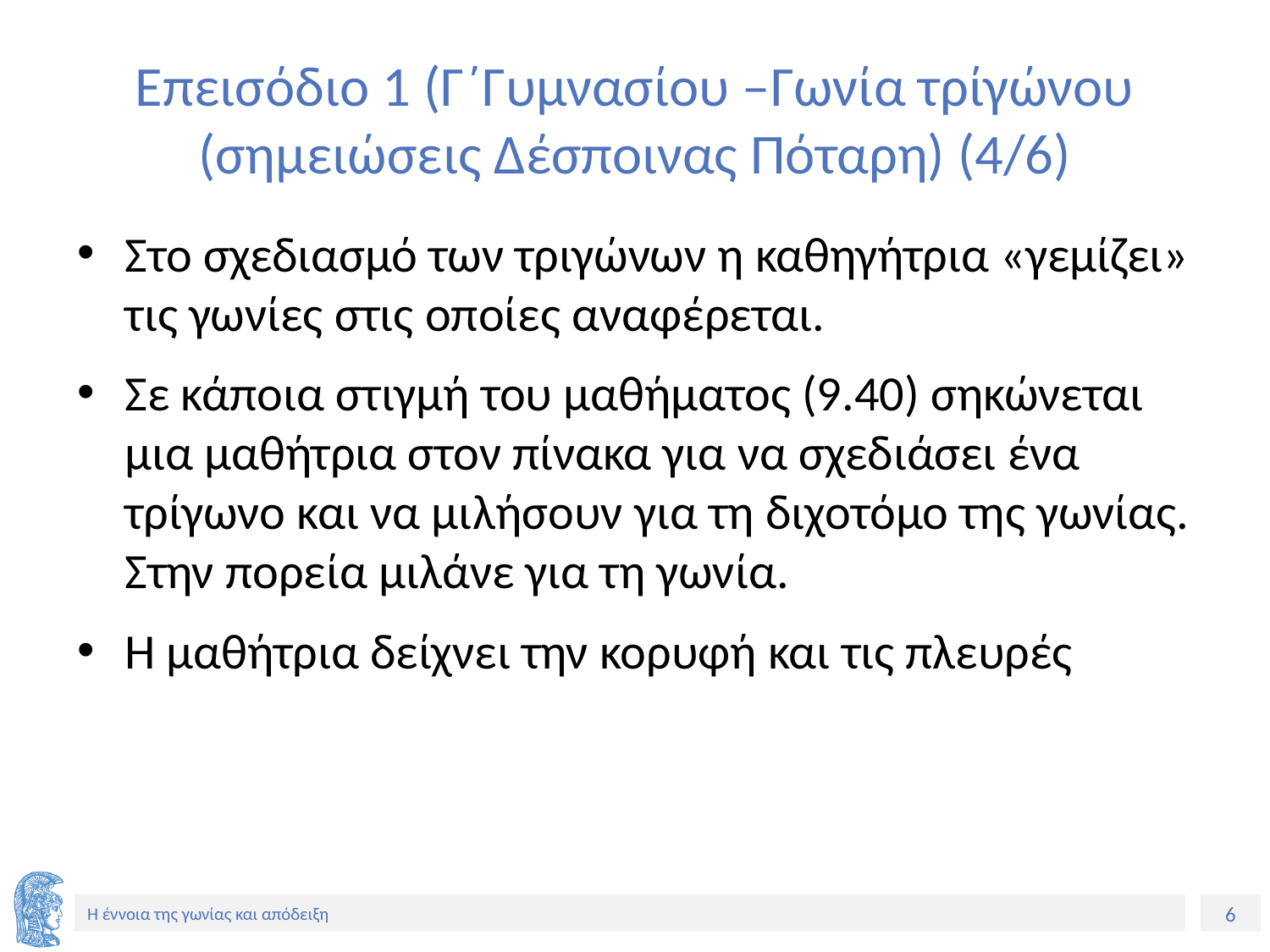

# Επεισόδιο 1 (Γ΄Γυμνασίου –Γωνία τρίγώνου (σημειώσεις Δέσποινας Πόταρη) (4/6)
Στο σχεδιασμό των τριγώνων η καθηγήτρια «γεμίζει» τις γωνίες στις οποίες αναφέρεται.
Σε κάποια στιγμή του μαθήματος (9.40) σηκώνεται μια μαθήτρια στον πίνακα για να σχεδιάσει ένα τρίγωνο και να μιλήσουν για τη διχοτόμο της γωνίας. Στην πορεία μιλάνε για τη γωνία.
Η μαθήτρια δείχνει την κορυφή και τις πλευρές